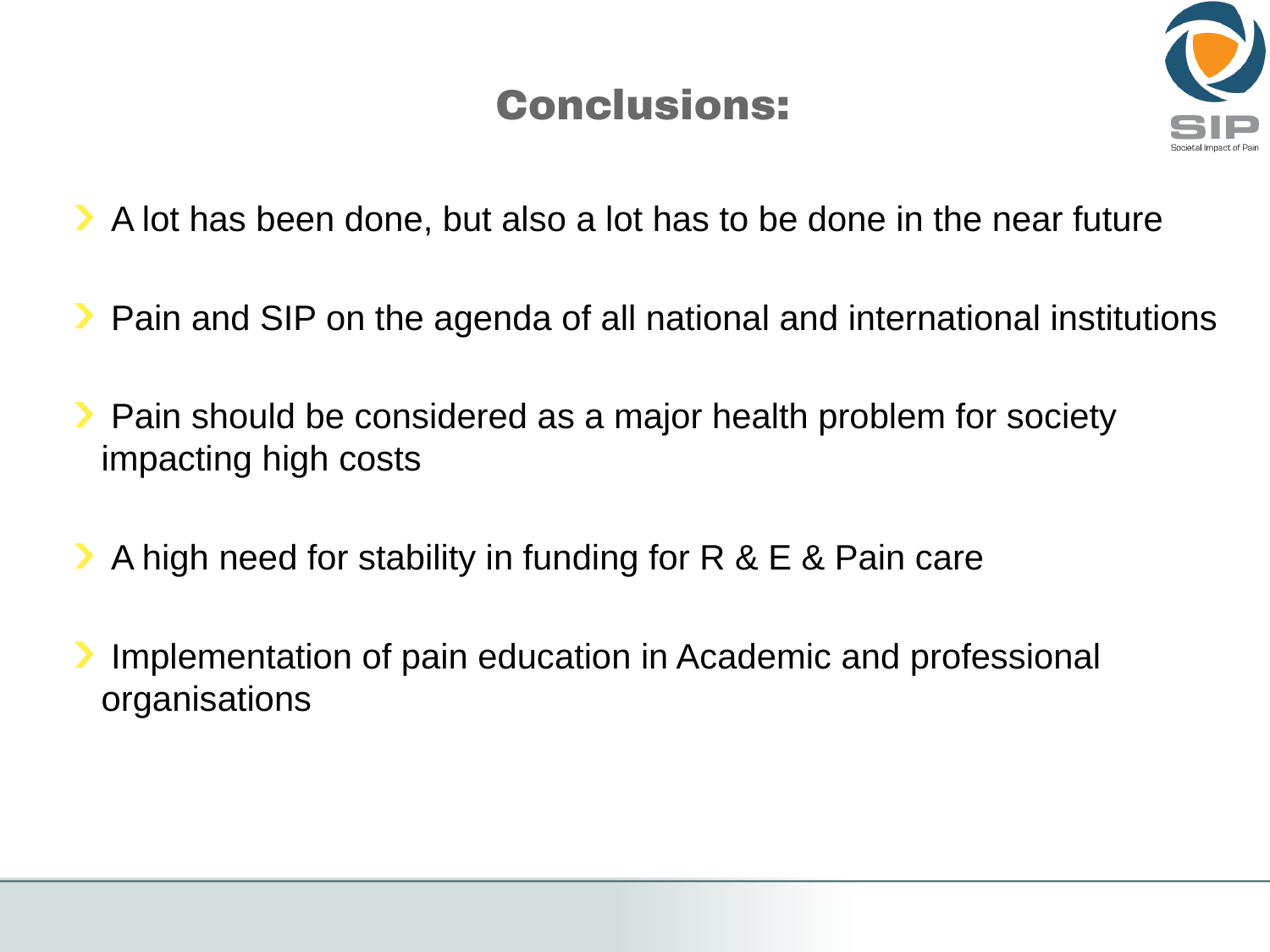

# Conclusions:
 A lot has been done, but also a lot has to be done in the near future

 Pain and SIP on the agenda of all national and international institutions

 Pain should be considered as a major health problem for society impacting high costs

 A high need for stability in funding for R & E & Pain care

 Implementation of pain education in Academic and professional organisations